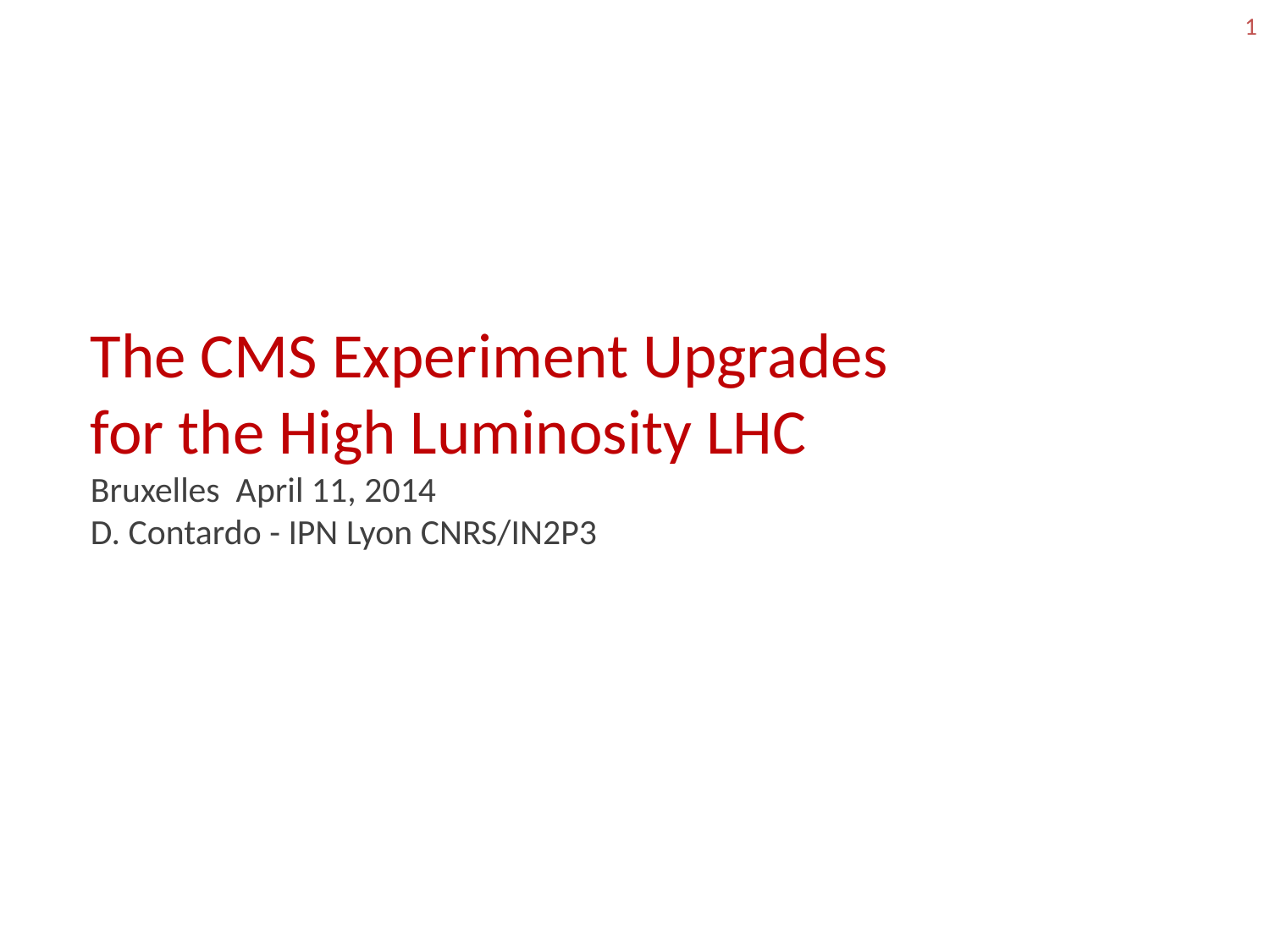

1
The CMS Experiment Upgrades
for the High Luminosity LHC
Bruxelles  April 11, 2014
D. Contardo - IPN Lyon CNRS/IN2P3